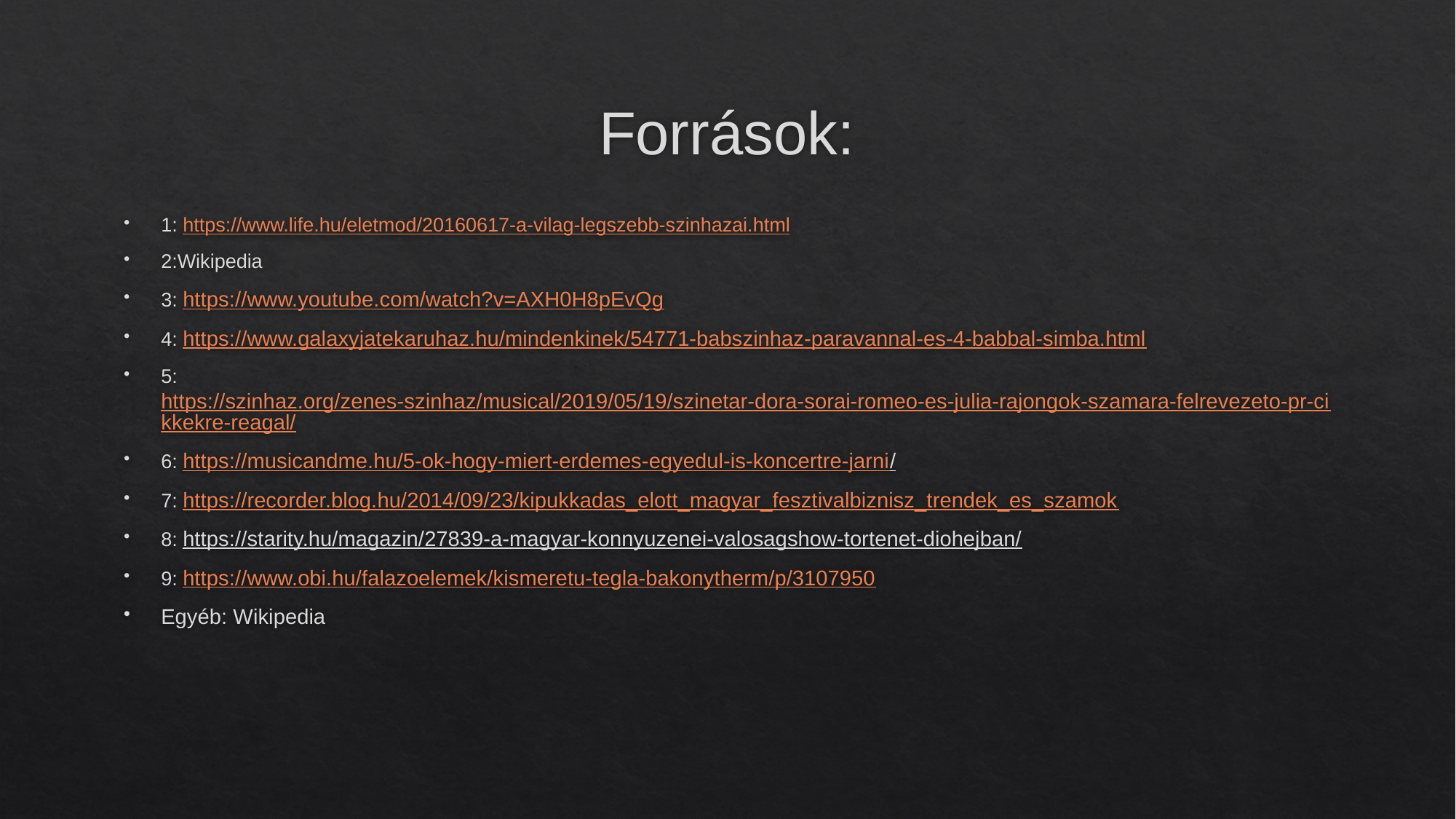

# Források:
1: https://www.life.hu/eletmod/20160617-a-vilag-legszebb-szinhazai.html
2:Wikipedia
3: https://www.youtube.com/watch?v=AXH0H8pEvQg
4: https://www.galaxyjatekaruhaz.hu/mindenkinek/54771-babszinhaz-paravannal-es-4-babbal-simba.html
5: https://szinhaz.org/zenes-szinhaz/musical/2019/05/19/szinetar-dora-sorai-romeo-es-julia-rajongok-szamara-felrevezeto-pr-cikkekre-reagal/
6: https://musicandme.hu/5-ok-hogy-miert-erdemes-egyedul-is-koncertre-jarni/
7: https://recorder.blog.hu/2014/09/23/kipukkadas_elott_magyar_fesztivalbiznisz_trendek_es_szamok
8: https://starity.hu/magazin/27839-a-magyar-konnyuzenei-valosagshow-tortenet-diohejban/
9: https://www.obi.hu/falazoelemek/kismeretu-tegla-bakonytherm/p/3107950
Egyéb: Wikipedia